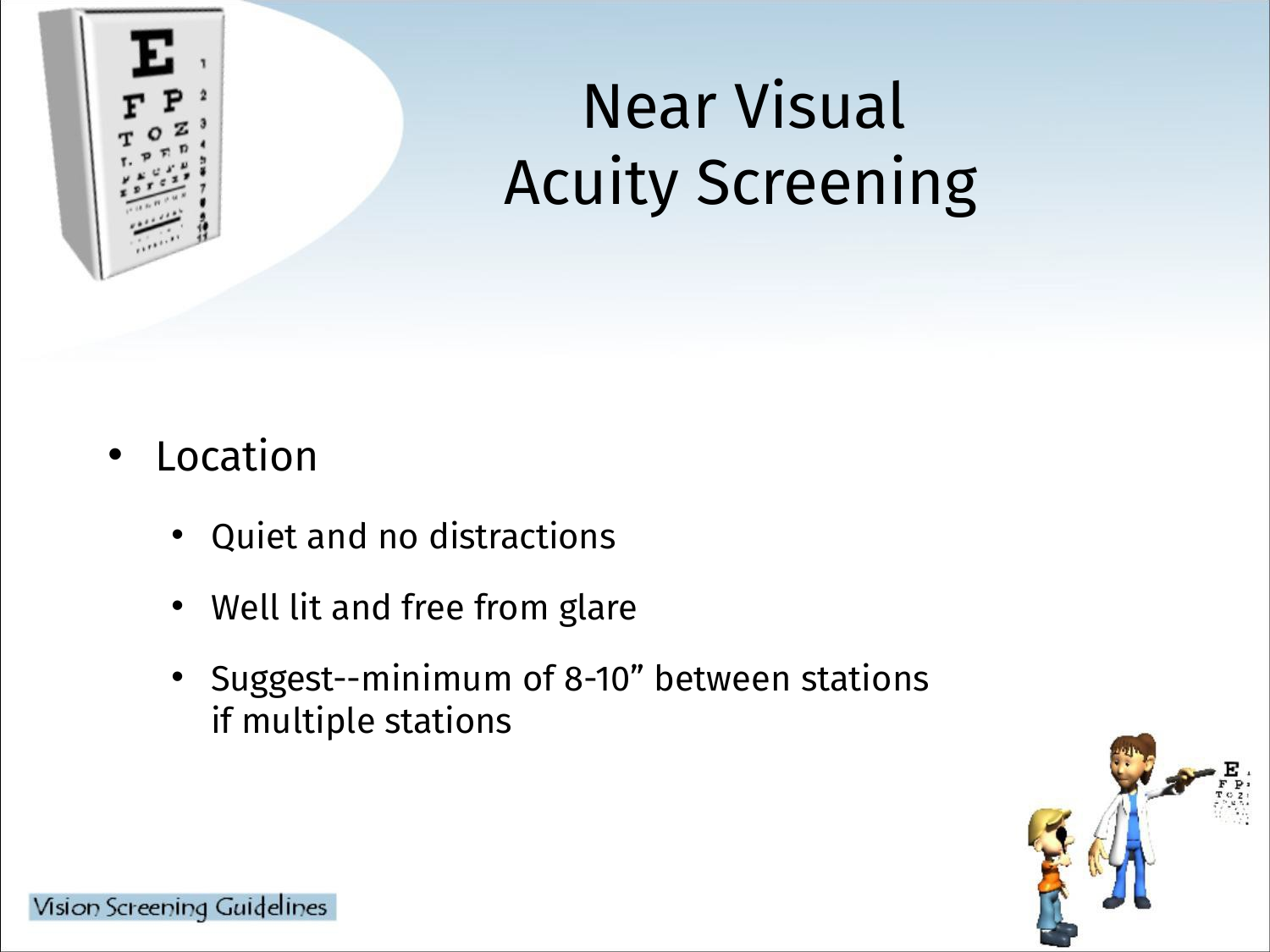

# Near Visual Acuity Screening
Location
Quiet and no distractions
Well lit and free from glare
Suggest--minimum of 8-10” between stations if multiple stations